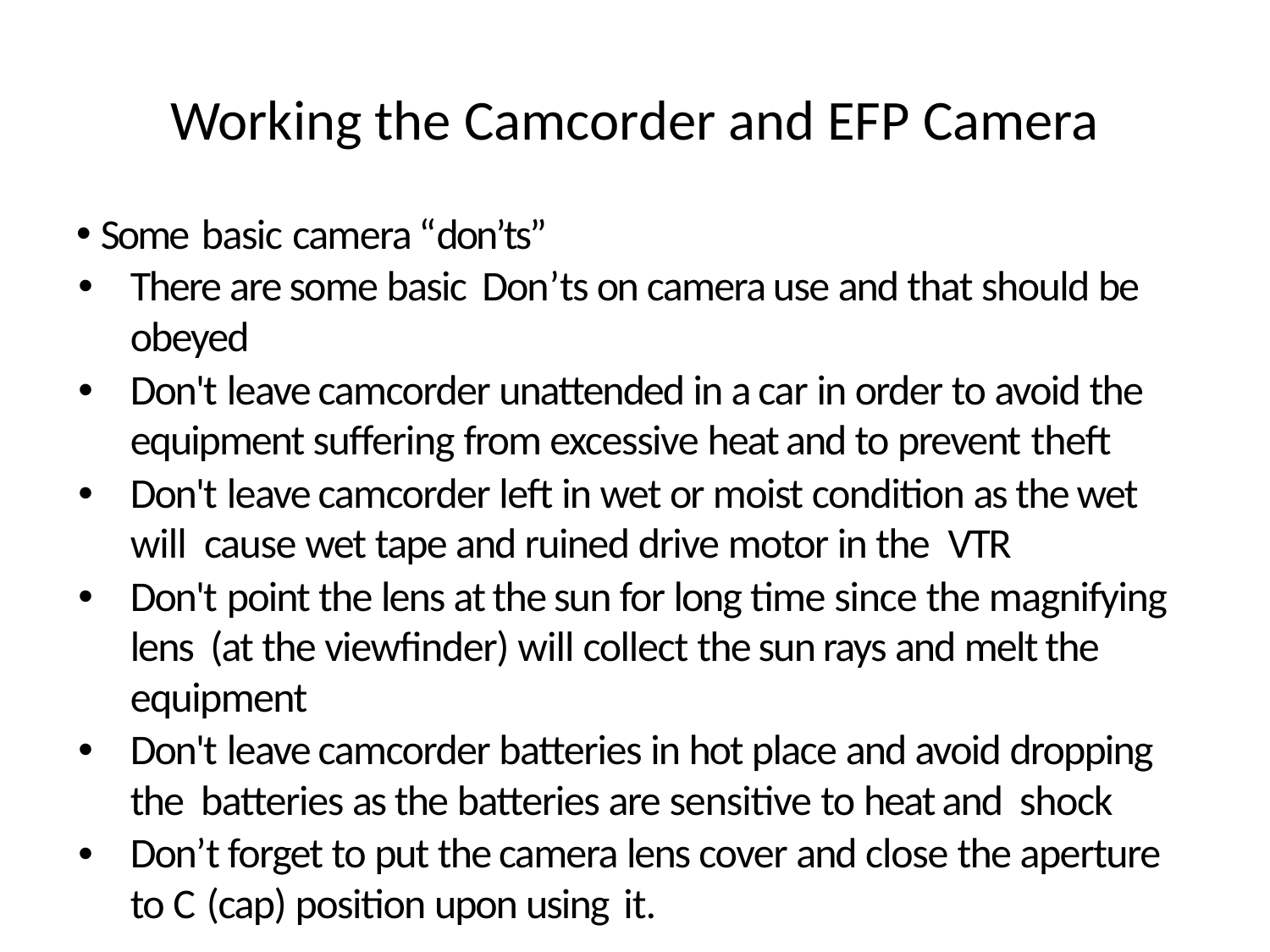

# Working the Camcorder and EFP Camera
 Some basic camera “don’ts”
There are some basic Don’ts on camera use and that should be obeyed
Don't leave camcorder unattended in a car in order to avoid the  equipment suffering from excessive heat and to prevent theft
Don't leave camcorder left in wet or moist condition as the wet will  cause wet tape and ruined drive motor in the VTR
Don't point the lens at the sun for long time since the magnifying lens  (at the viewfinder) will collect the sun rays and melt the equipment
Don't leave camcorder batteries in hot place and avoid dropping the  batteries as the batteries are sensitive to heat and shock
Don’t forget to put the camera lens cover and close the aperture to C  (cap) position upon using it.